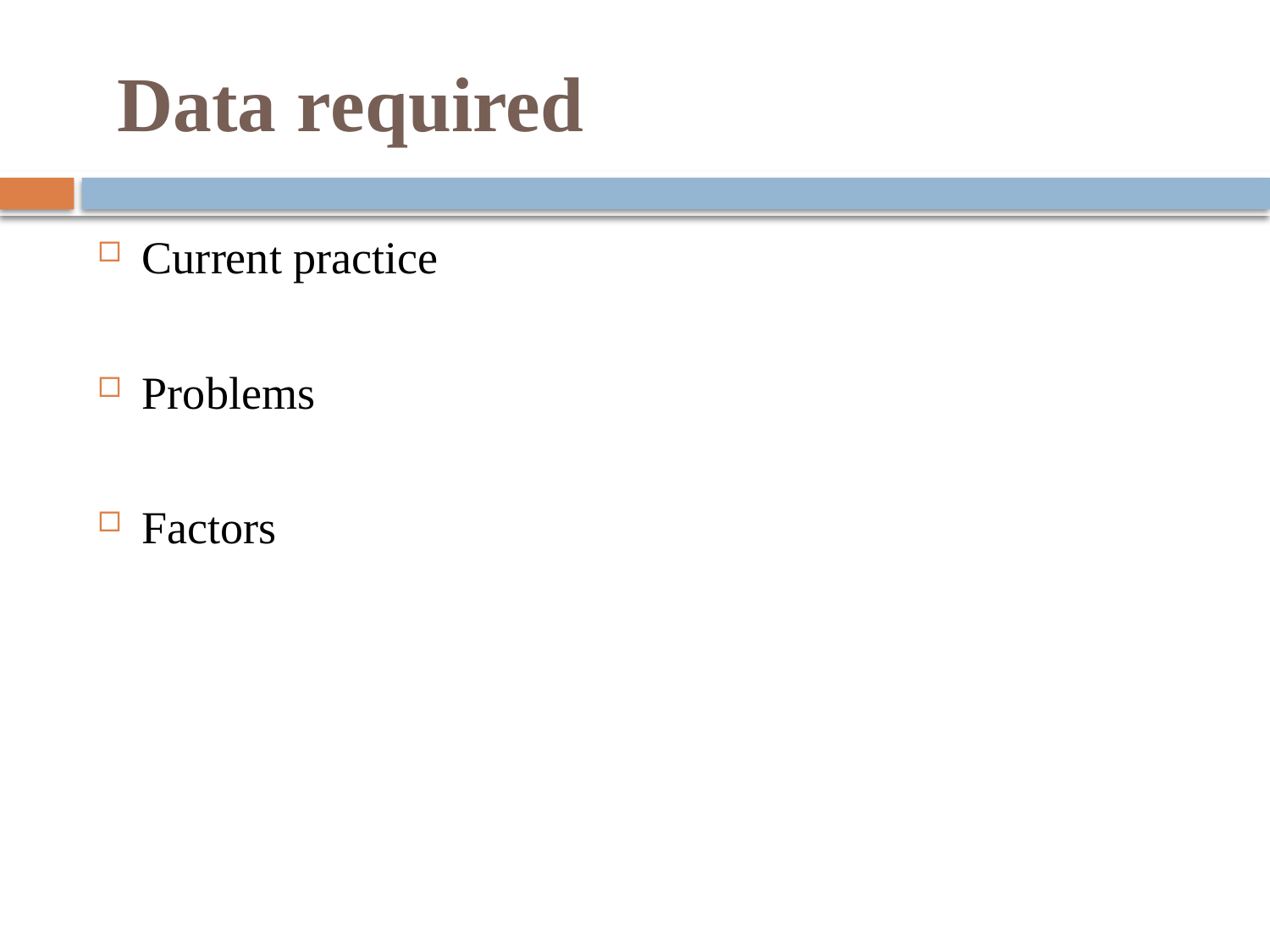

# Data required
Current practice

Problems

Factors